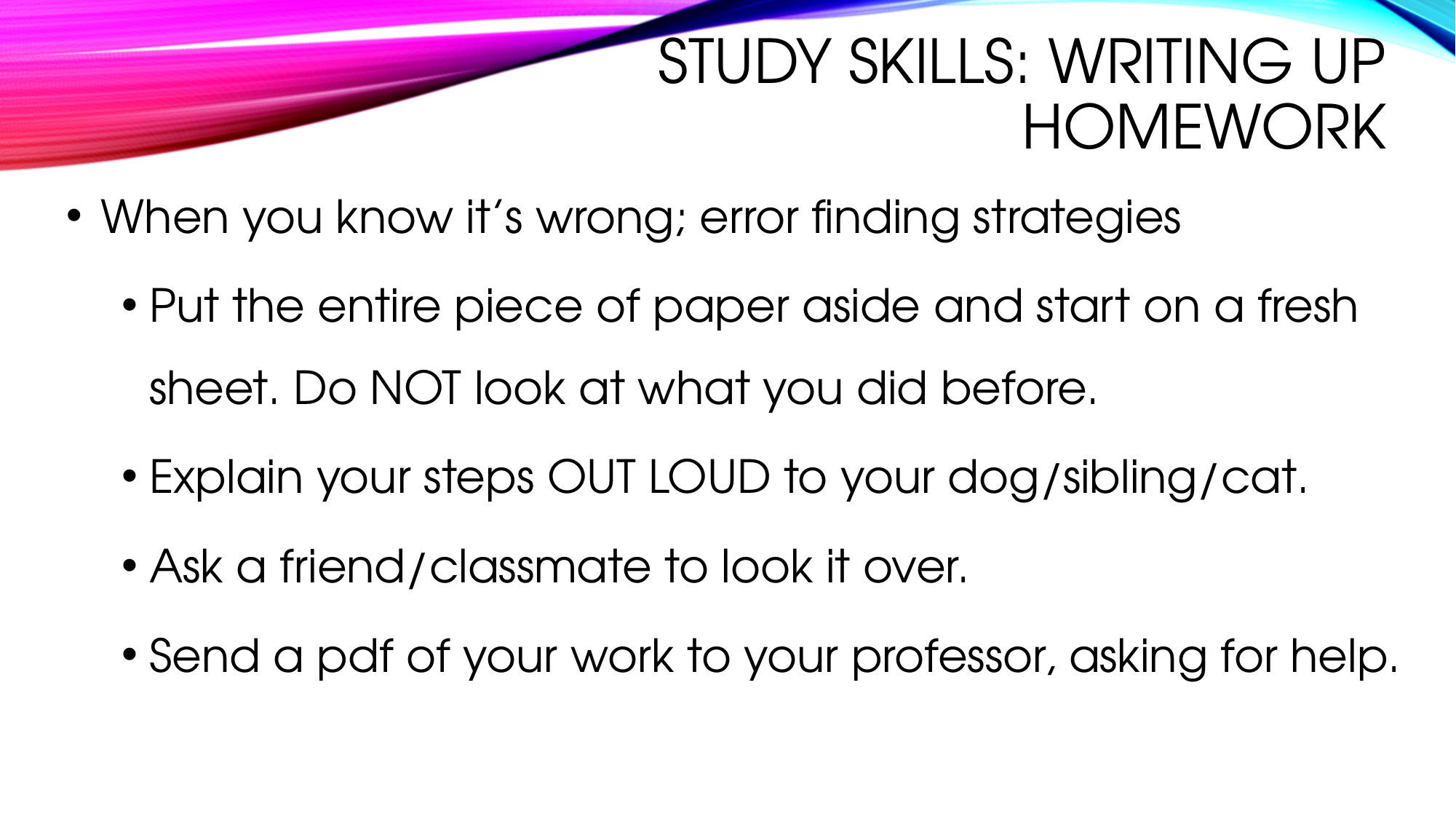

# Study skills: writing up homework
When you know it’s wrong; error finding strategies
Put the entire piece of paper aside and start on a fresh sheet. Do NOT look at what you did before.
Explain your steps OUT LOUD to your dog/sibling/cat.
Ask a friend/classmate to look it over.
Send a pdf of your work to your professor, asking for help.